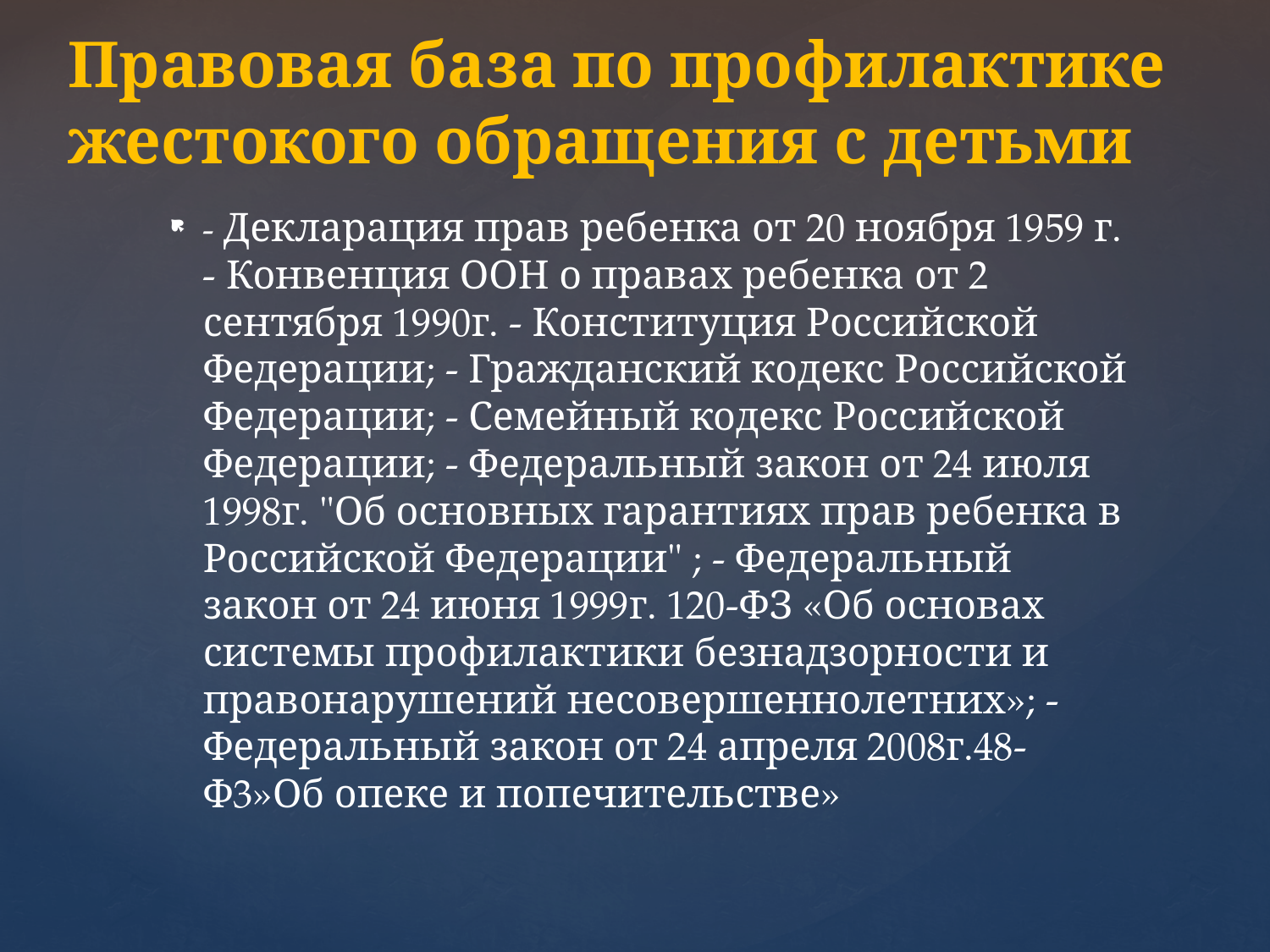

# Правовая база по профилактике жестокого обращения с детьми
- Декларация прав ребенка от 20 ноября 1959 г. - Конвенция ООН о правах ребенка от 2 сентября 1990г. - Конституция Российской Федерации; - Гражданский кодекс Российской Федерации; - Семейный кодекс Российской Федерации; - Федеральный закон от 24 июля 1998г. "Об основных гарантиях прав ребенка в Российской Федерации" ; - Федеральный закон от 24 июня 1999г. 120-ФЗ «Об основах системы профилактики безнадзорности и правонарушений несовершеннолетних»; -Федеральный закон от 24 апреля 2008г.48-Ф3»Об опеке и попечительстве»